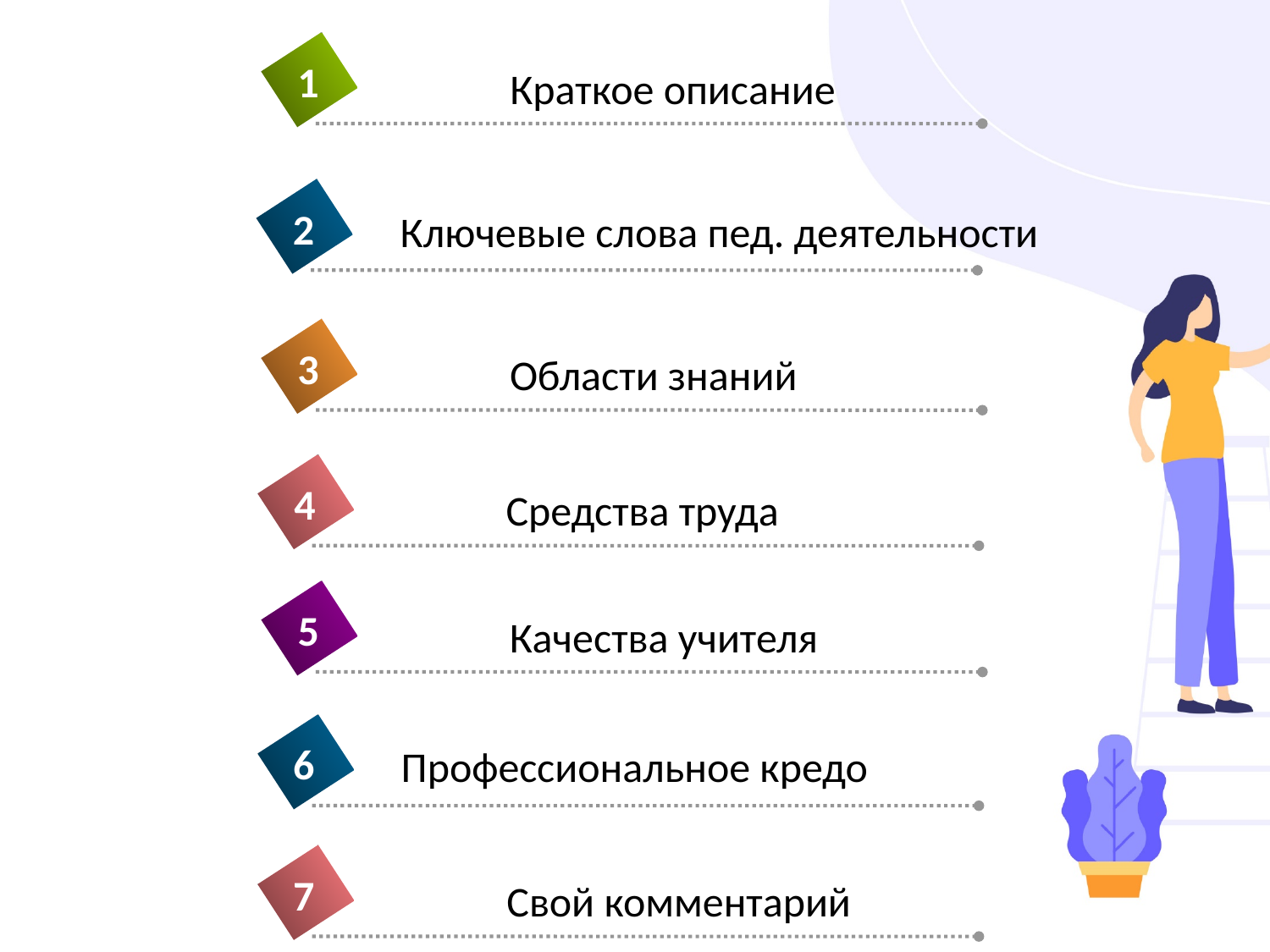

1
Краткое описание

2
Ключевые слова пед. деятельности

3
Области знаний

4
Средства труда

5
Качества учителя

6
Профессиональное кредо

7
Свой комментарий